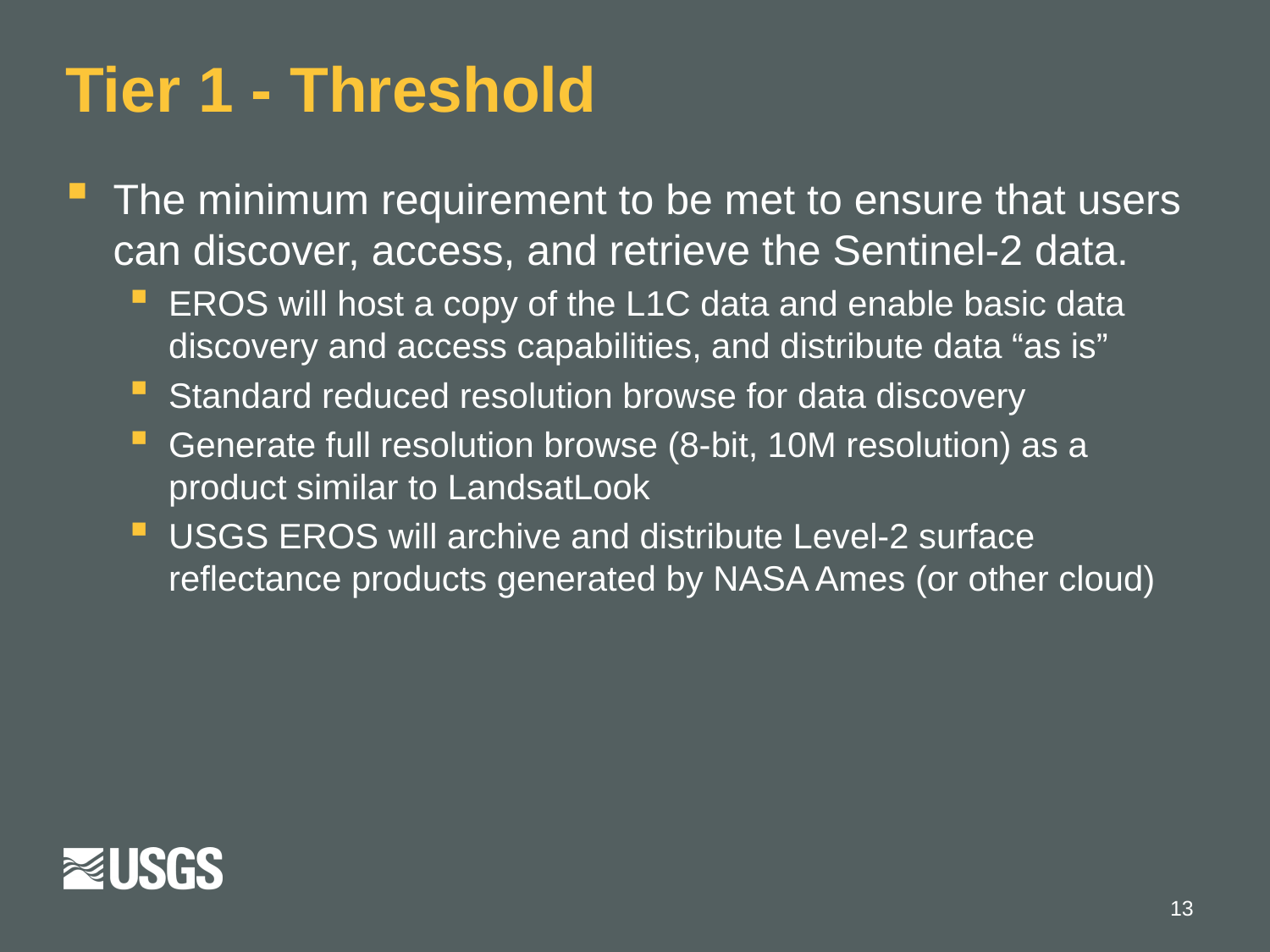

# Tier 1 - Threshold
The minimum requirement to be met to ensure that users can discover, access, and retrieve the Sentinel-2 data.
EROS will host a copy of the L1C data and enable basic data discovery and access capabilities, and distribute data “as is”
Standard reduced resolution browse for data discovery
Generate full resolution browse (8-bit, 10M resolution) as a product similar to LandsatLook
USGS EROS will archive and distribute Level-2 surface reflectance products generated by NASA Ames (or other cloud)

13